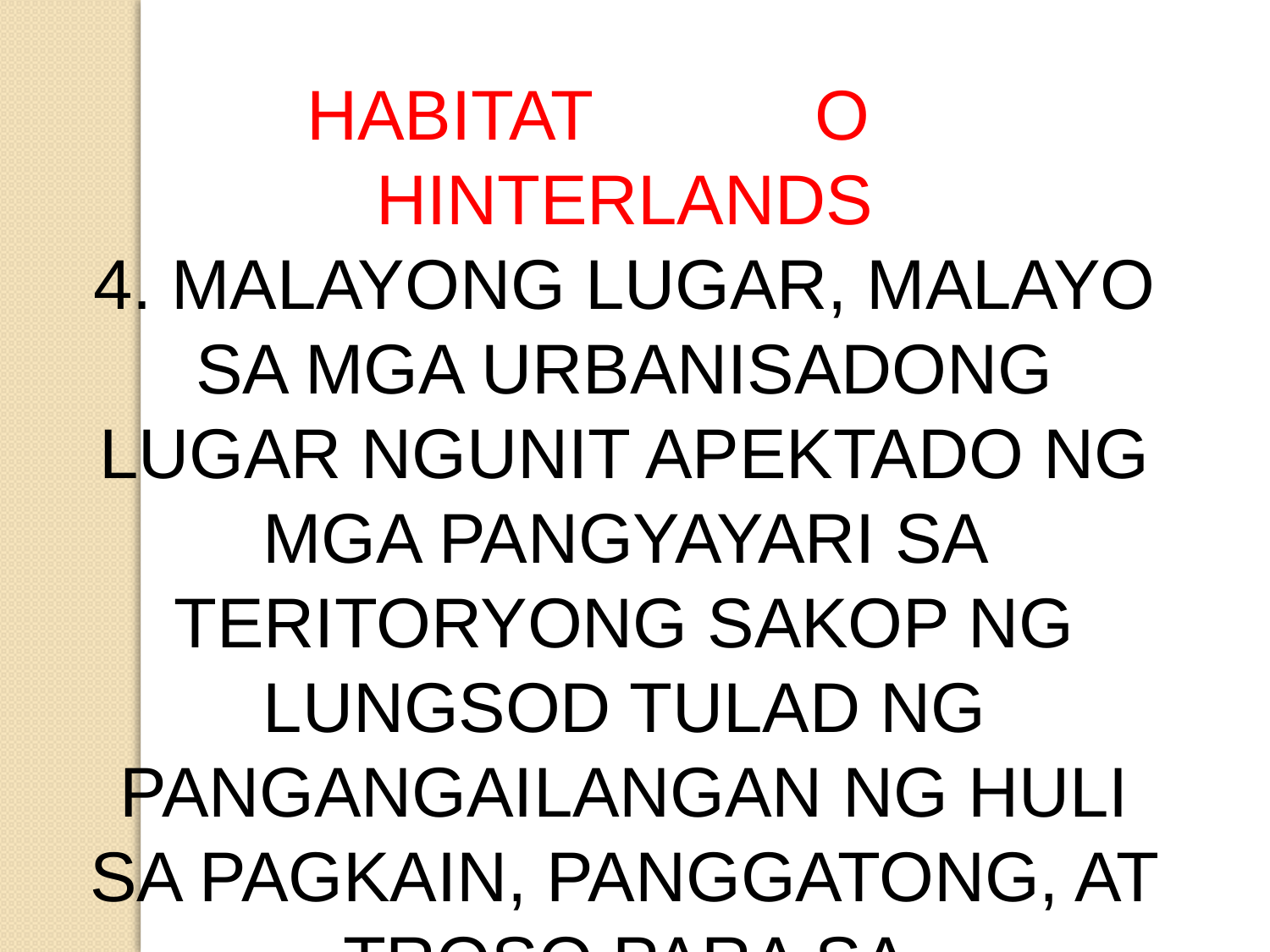

HABITAT 		O 	HINTERLANDS
4. MALAYONG LUGAR, MALAYO SA MGA URBANISADONG LUGAR NGUNIT APEKTADO NG MGA PANGYAYARI SA TERITORYONG SAKOP NG LUNGSOD TULAD NG PANGANGAILANGAN NG HULI SA PAGKAIN, PANGGATONG, AT TROSO PARA SA KONSTRUKSIYON NA ITINUTUSTOS NG HINTERLANDS NA HUMAHANTONG SA PAGKASAID NG LIKAS NA YAMAN NITO.